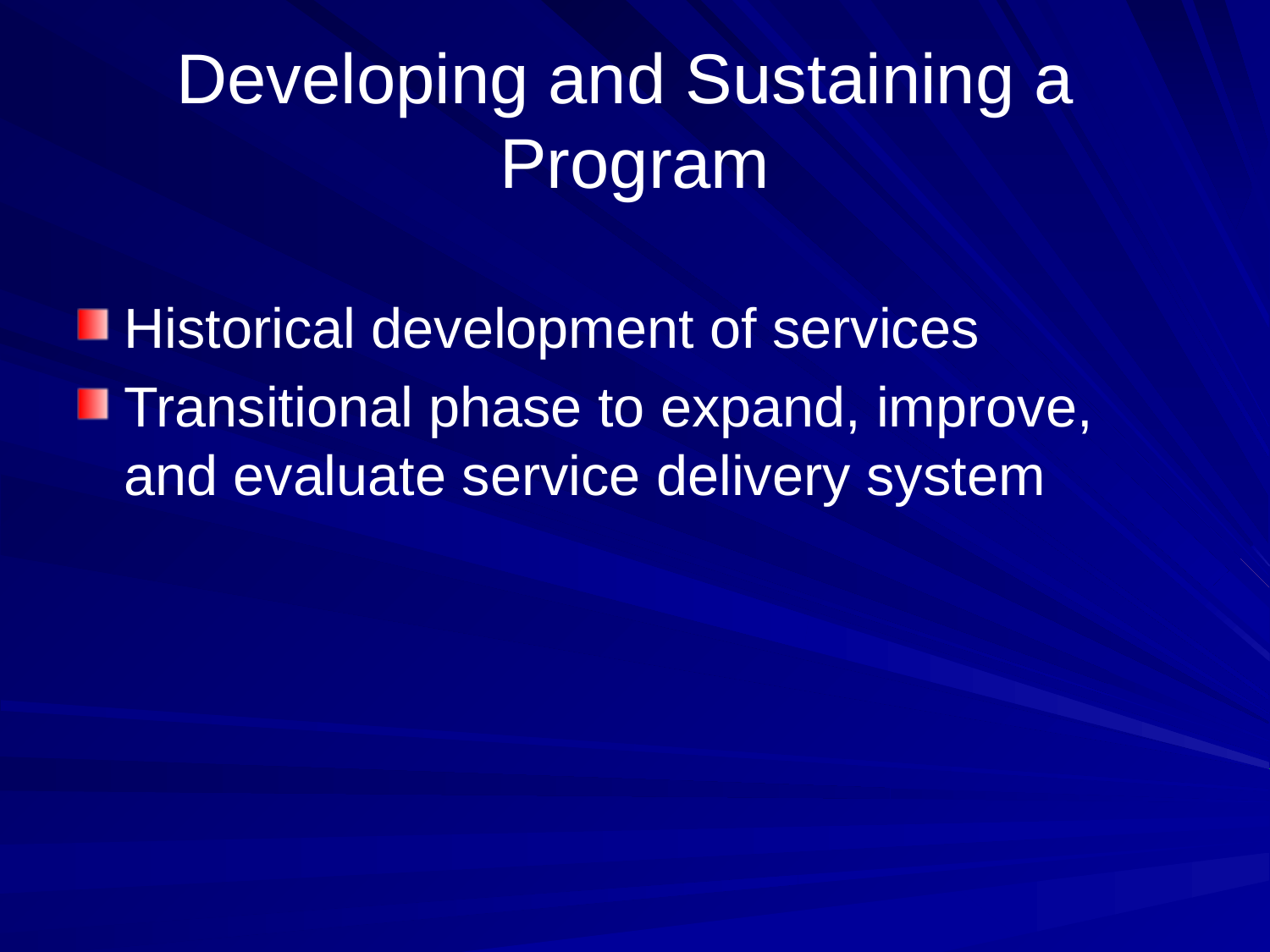

# Developing and Sustaining a  Program
Historical development of services
Transitional phase to expand, improve, and evaluate service delivery system